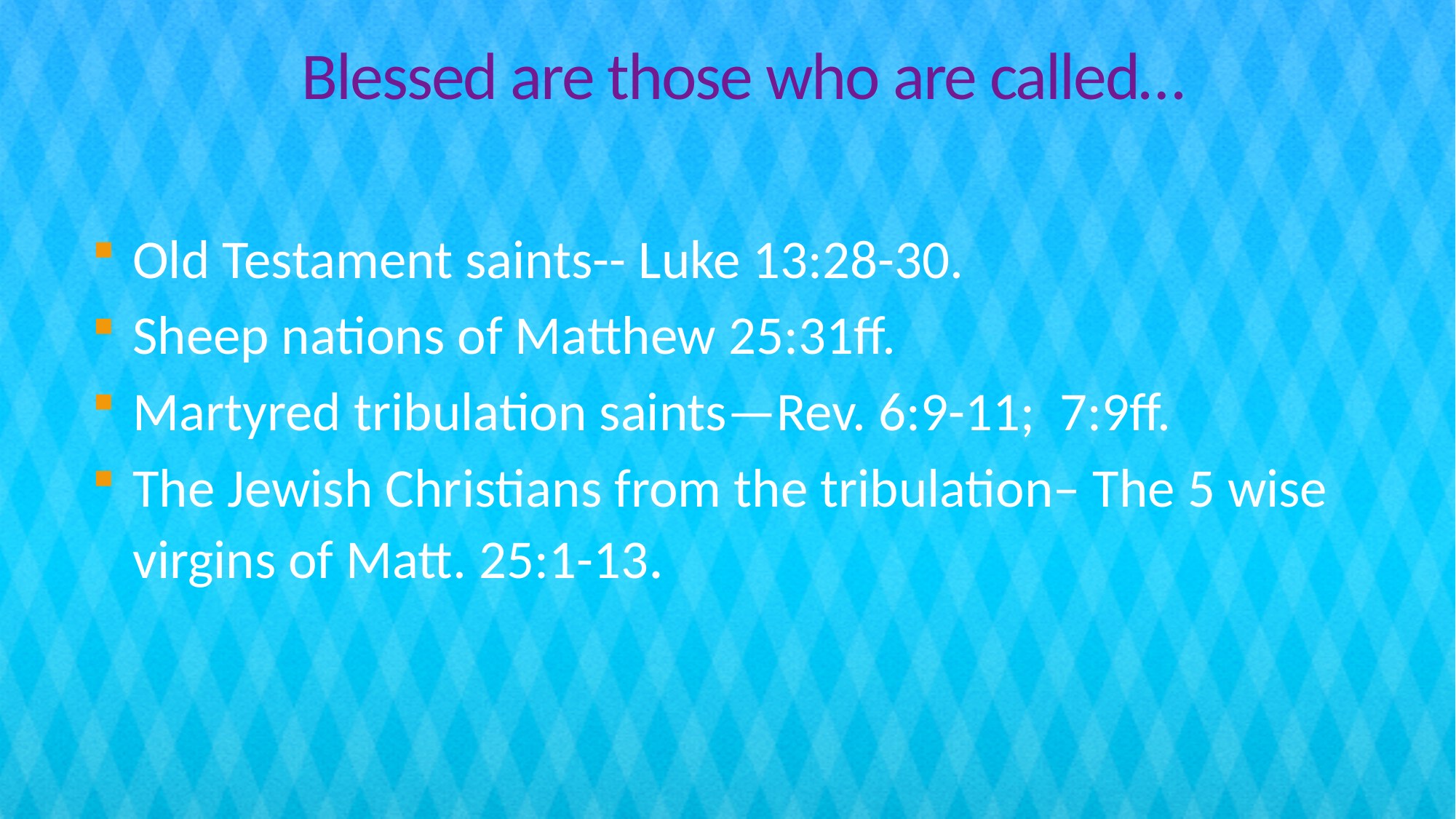

# Blessed are those who are called…
Old Testament saints-- Luke 13:28-30.
Sheep nations of Matthew 25:31ff.
Martyred tribulation saints—Rev. 6:9-11;  7:9ff.
The Jewish Christians from the tribulation– The 5 wise virgins of Matt. 25:1-13.